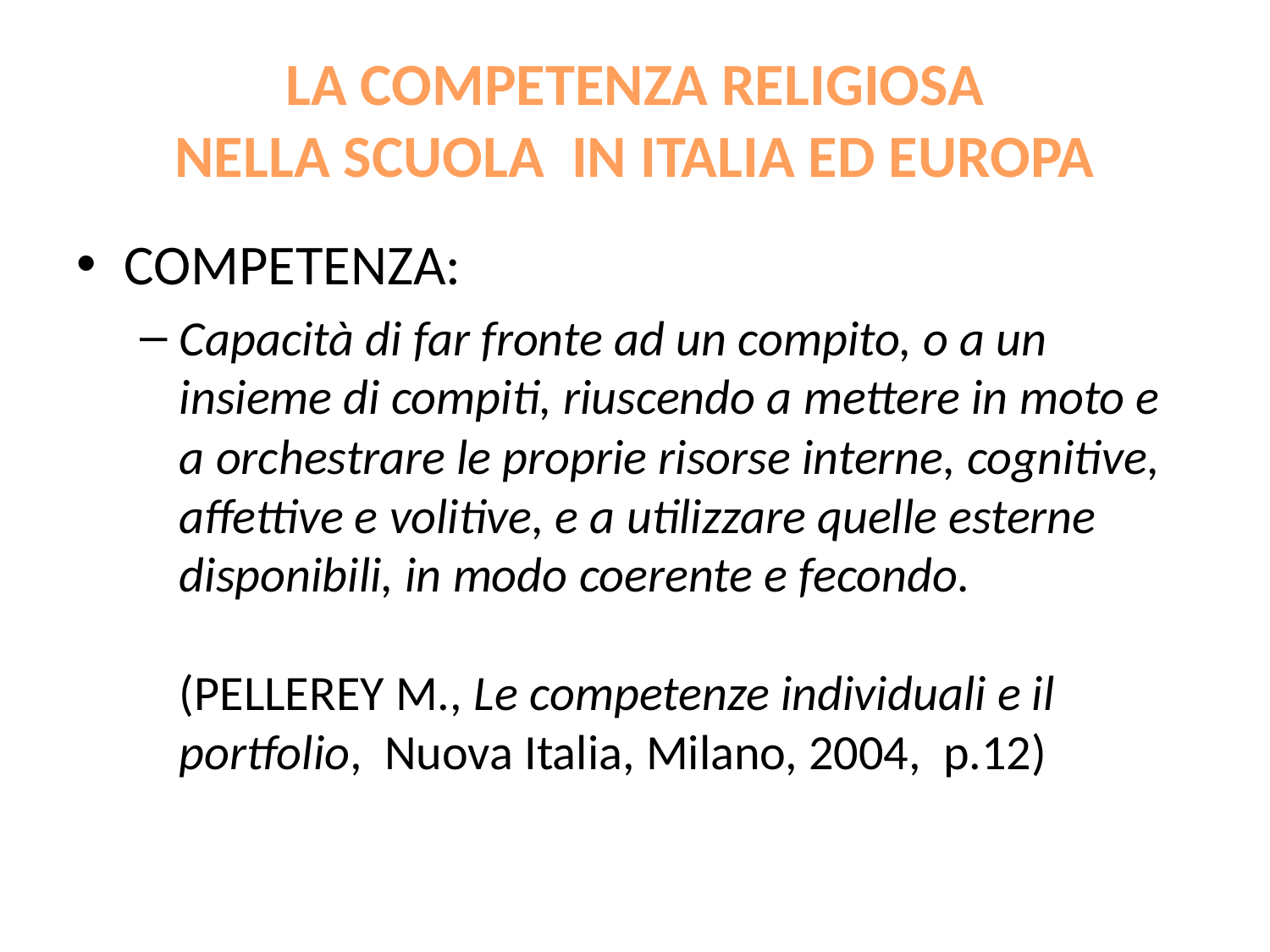

# LA COMPETENZA RELIGIOSA NELLA SCUOLA  IN ITALIA ED EUROPA
COMPETENZA:
Capacità di far fronte ad un compito, o a un insieme di compiti, riuscendo a mettere in moto e a orchestrare le proprie risorse interne, cognitive, affettive e volitive, e a utilizzare quelle esterne disponibili, in modo coerente e fecondo.
(PELLEREY M., Le competenze individuali e il portfolio,  Nuova Italia, Milano, 2004,  p.12)